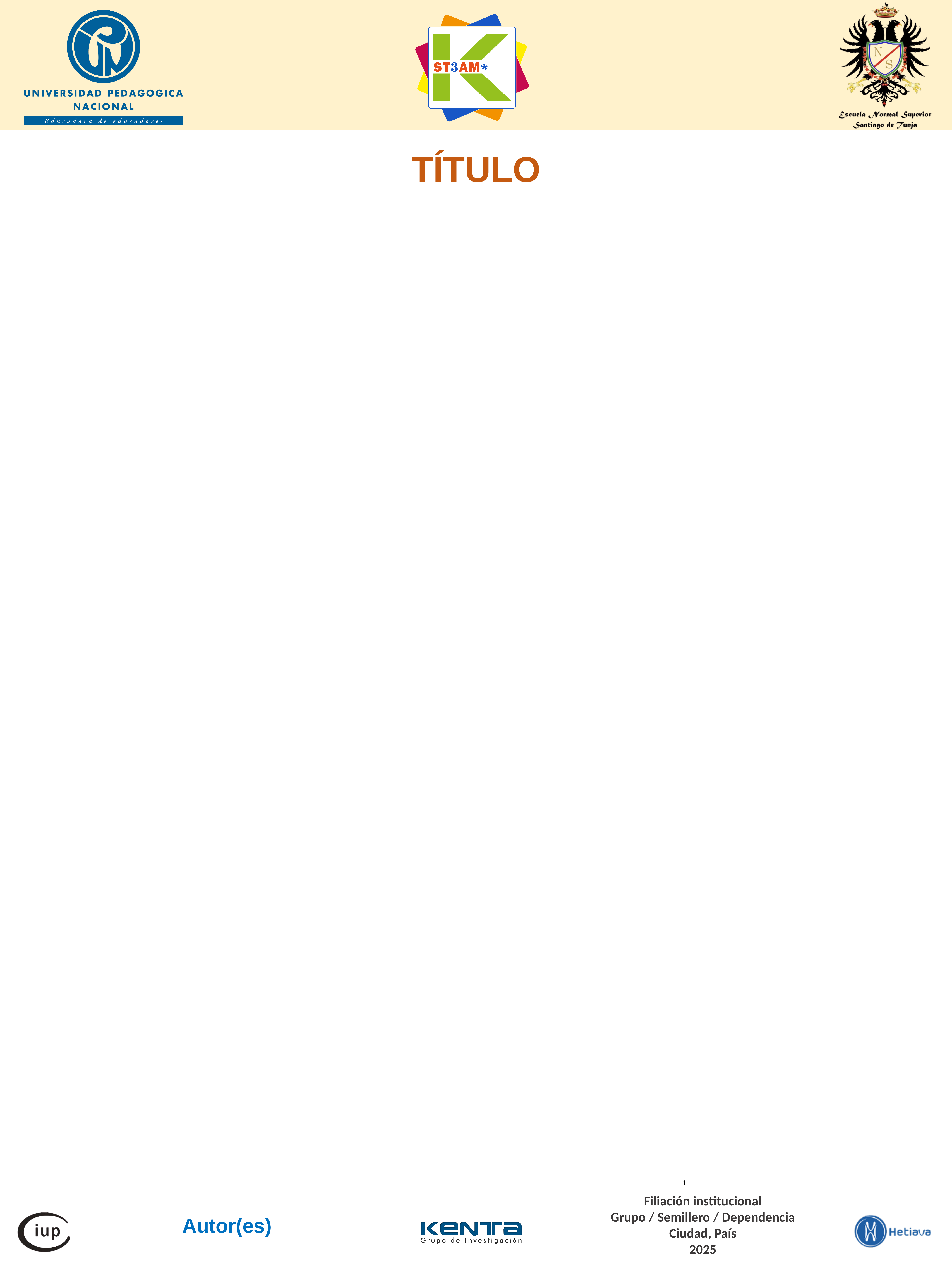

TÍTULO
Filiación institucional
Grupo / Semillero / Dependencia
Ciudad, País
2025
Autor(es)